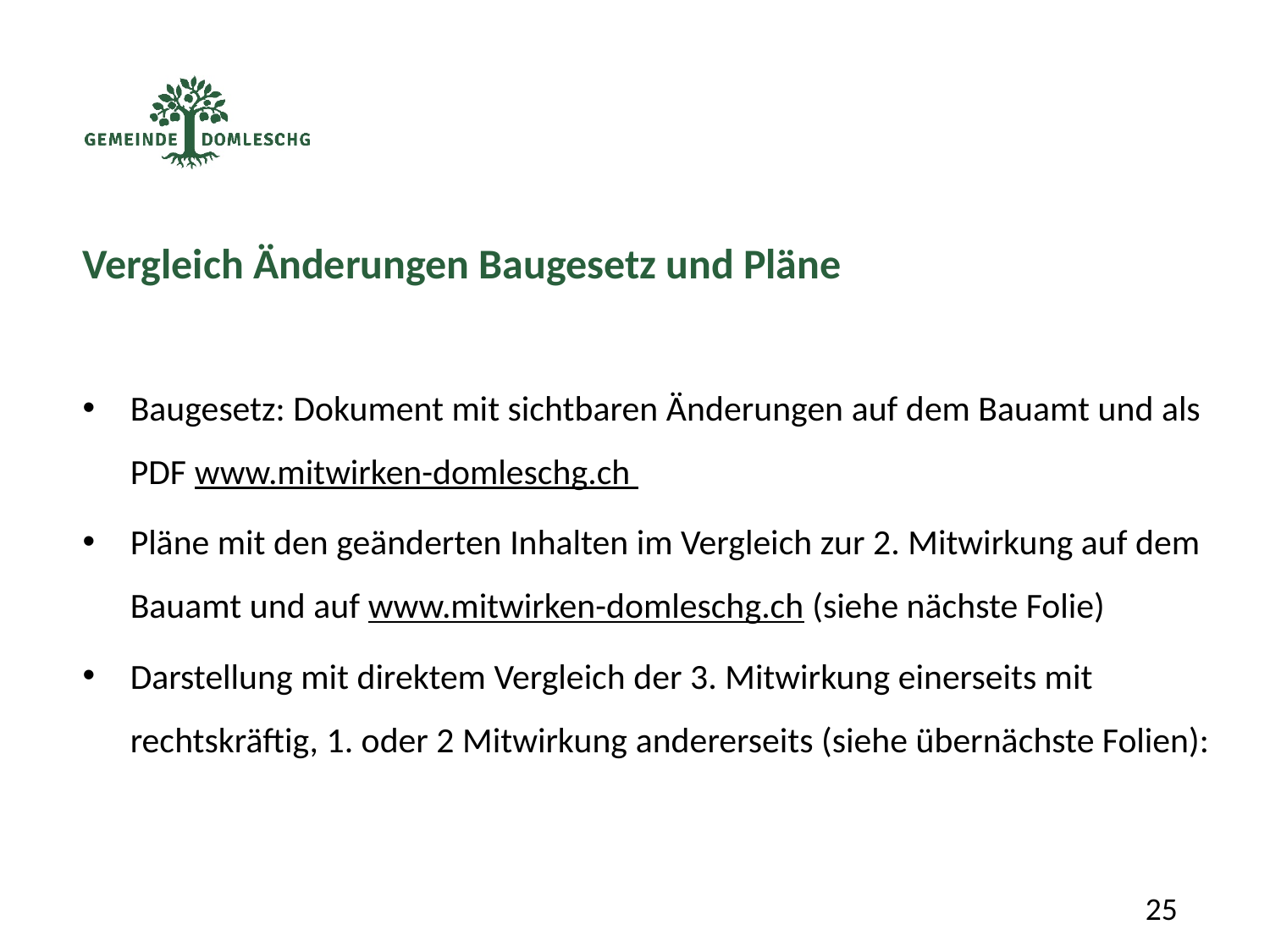

Vergleich Änderungen Baugesetz und Pläne

Baugesetz: Dokument mit sichtbaren Änderungen auf dem Bauamt und als PDF www.mitwirken-domleschg.ch
Pläne mit den geänderten Inhalten im Vergleich zur 2. Mitwirkung auf dem Bauamt und auf www.mitwirken-domleschg.ch (siehe nächste Folie)
Darstellung mit direktem Vergleich der 3. Mitwirkung einerseits mit rechtskräftig, 1. oder 2 Mitwirkung andererseits (siehe übernächste Folien):